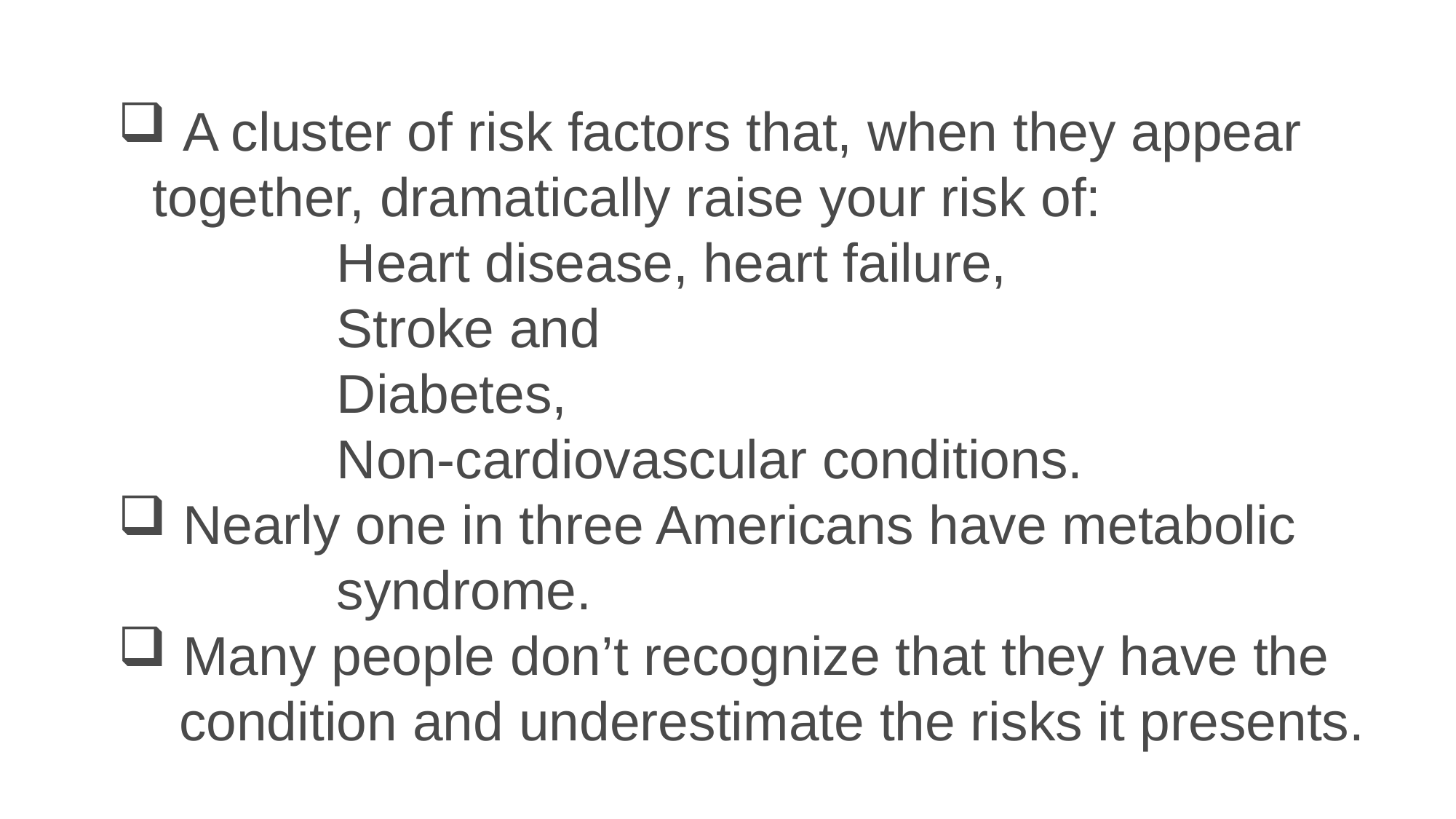

A cluster of risk factors that, when they appear together, dramatically raise your risk of:
		Heart disease, heart failure,
Stroke and
Diabetes,
Non-cardiovascular conditions.
 Nearly one in three Americans have metabolic
		syndrome.
 Many people don’t recognize that they have the
    condition and underestimate the risks it presents.